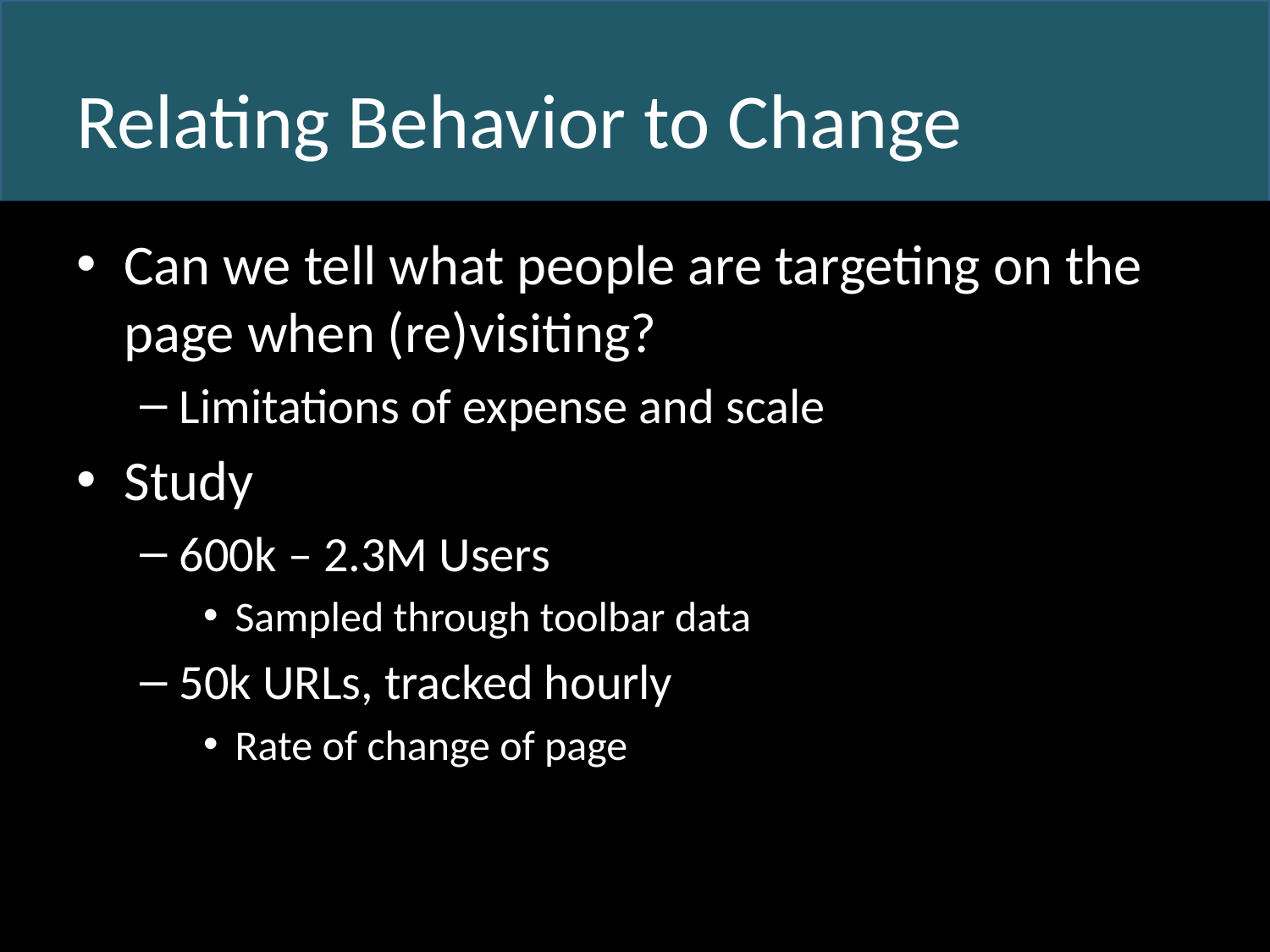

# Relating Behavior to Change
Can we tell what people are targeting on the page when (re)visiting?
Limitations of expense and scale
Study
600k – 2.3M Users
Sampled through toolbar data
50k URLs, tracked hourly
Rate of change of page